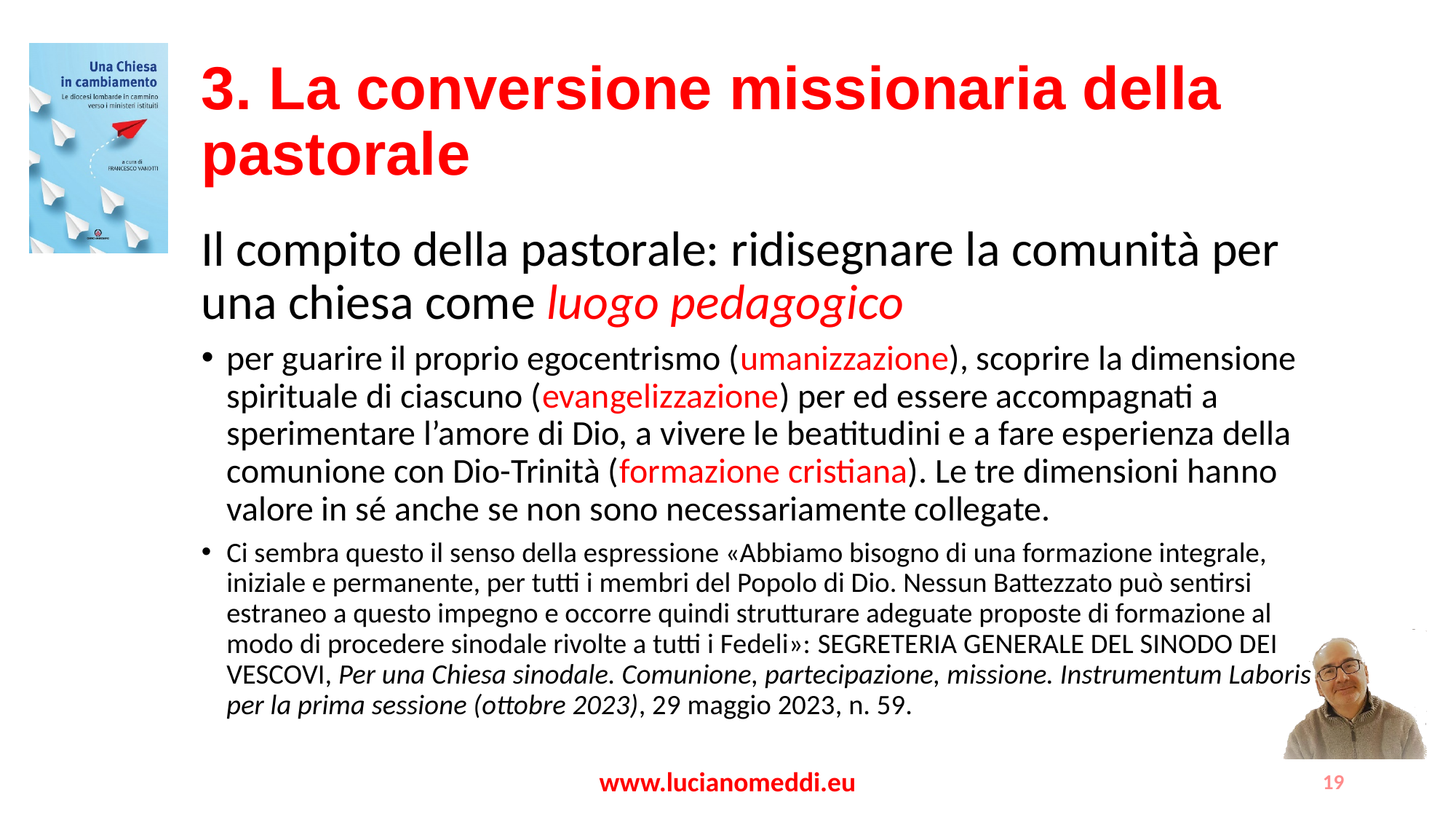

# 3. La conversione missionaria della pastorale
Il compito della pastorale: ridisegnare la comunità per una chiesa come luogo pedagogico
per guarire il proprio egocentrismo (umanizzazione), scoprire la dimensione spirituale di ciascuno (evangelizzazione) per ed essere accompagnati a sperimentare l’amore di Dio, a vivere le beatitudini e a fare esperienza della comunione con Dio-Trinità (formazione cristiana). Le tre dimensioni hanno valore in sé anche se non sono necessariamente collegate.
Ci sembra questo il senso della espressione «Abbiamo bisogno di una formazione integrale, iniziale e permanente, per tutti i membri del Popolo di Dio. Nessun Battezzato può sentirsi estraneo a questo impegno e occorre quindi strutturare adeguate proposte di formazione al modo di procedere sinodale rivolte a tutti i Fedeli»: Segreteria Generale del Sinodo dei Vescovi, Per una Chiesa sinodale. Comunione, partecipazione, missione. Instrumentum Laboris per la prima sessione (ottobre 2023), 29 maggio 2023, n. 59.

www.lucianomeddi.eu
19